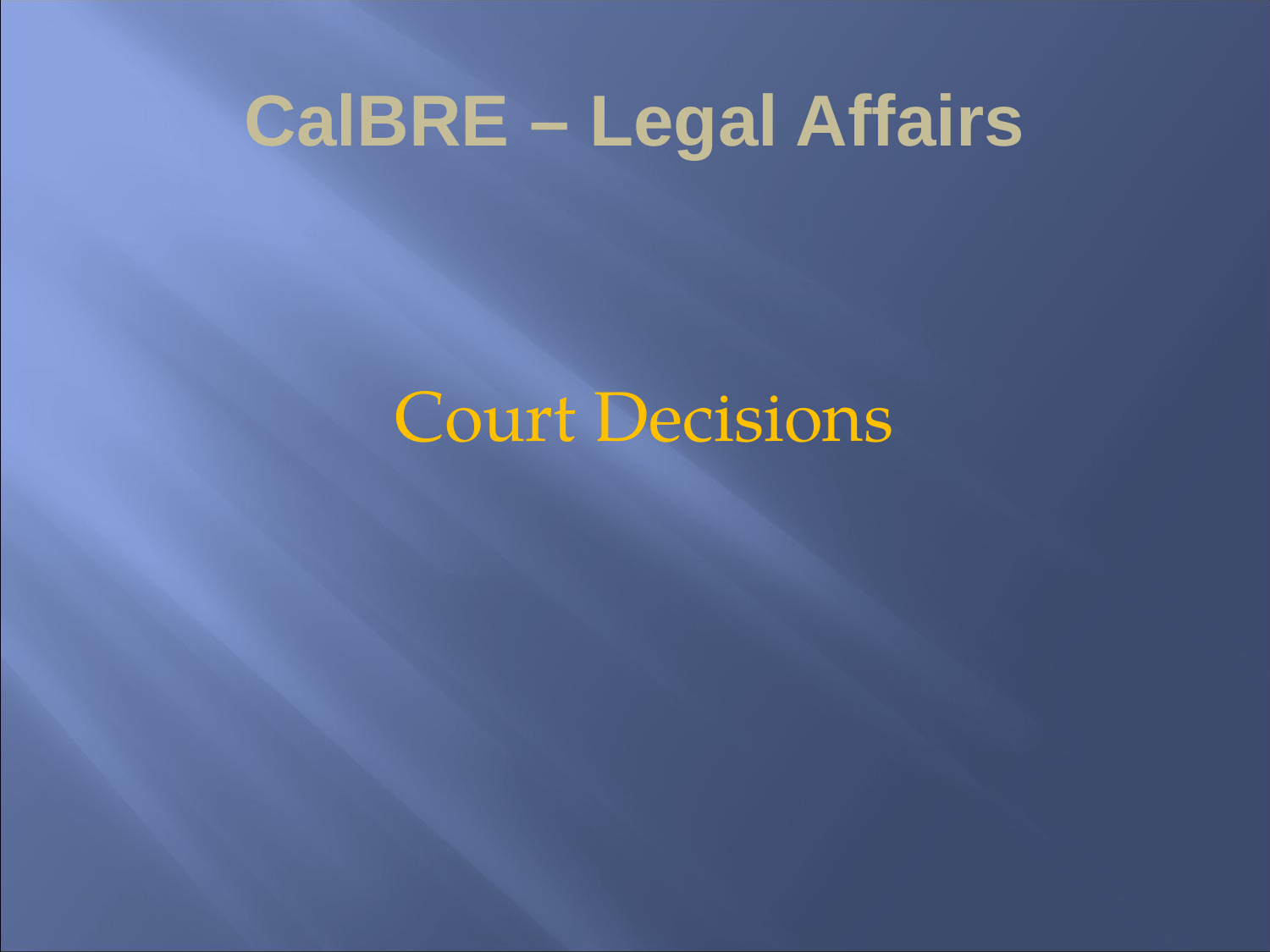

# CalBRE – Legal Affairs

Court Decisions